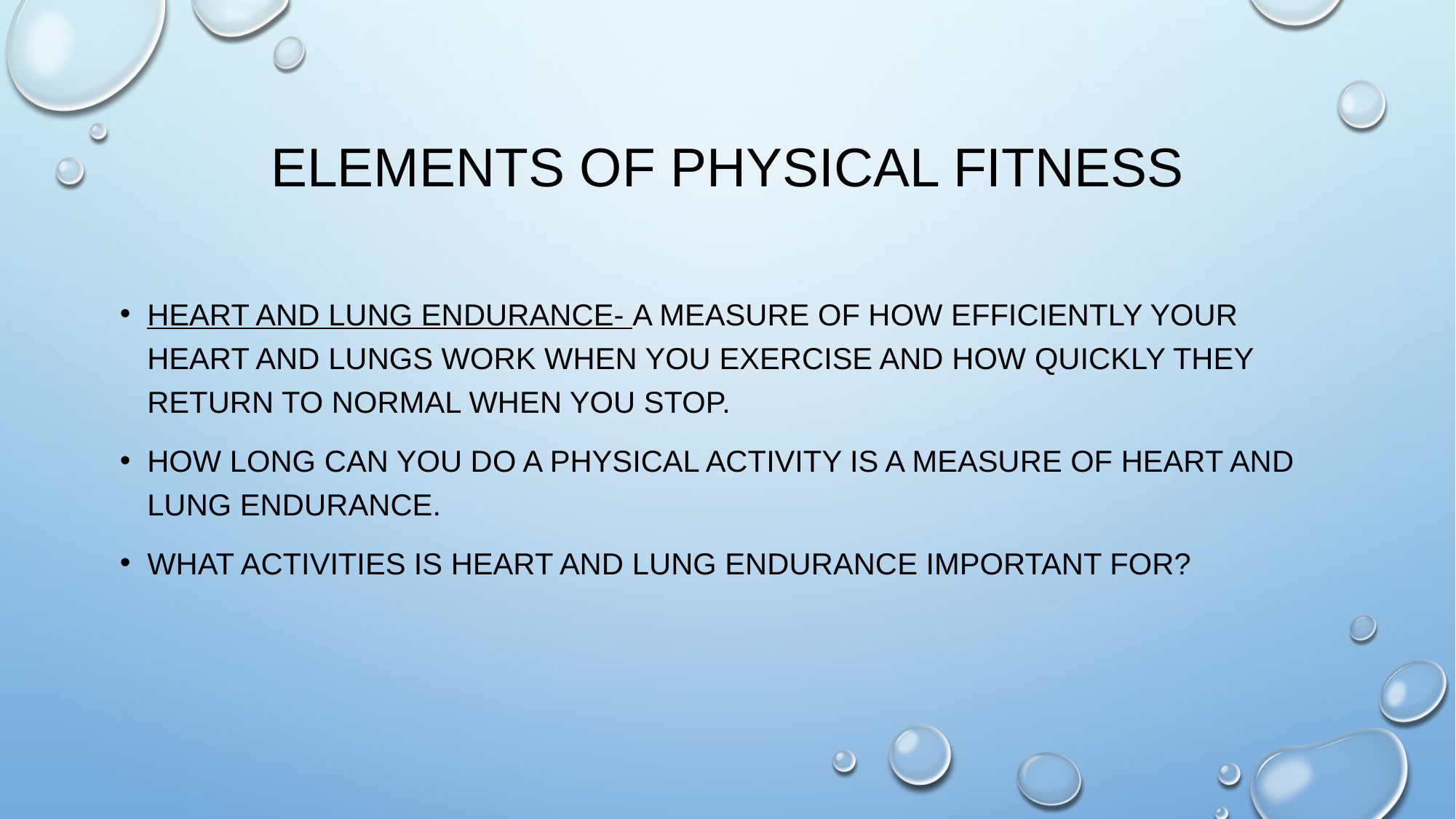

# Elements of Physical Fitness
HEART AND LUNG ENDURANCE- a measure of how efficiently your heart and lungs work when you exercise and how quickly they return to normal when you stop.
How long can you do a physical activity is a measure of heart and lung endurance.
What activities is heart and lung endurance important for?